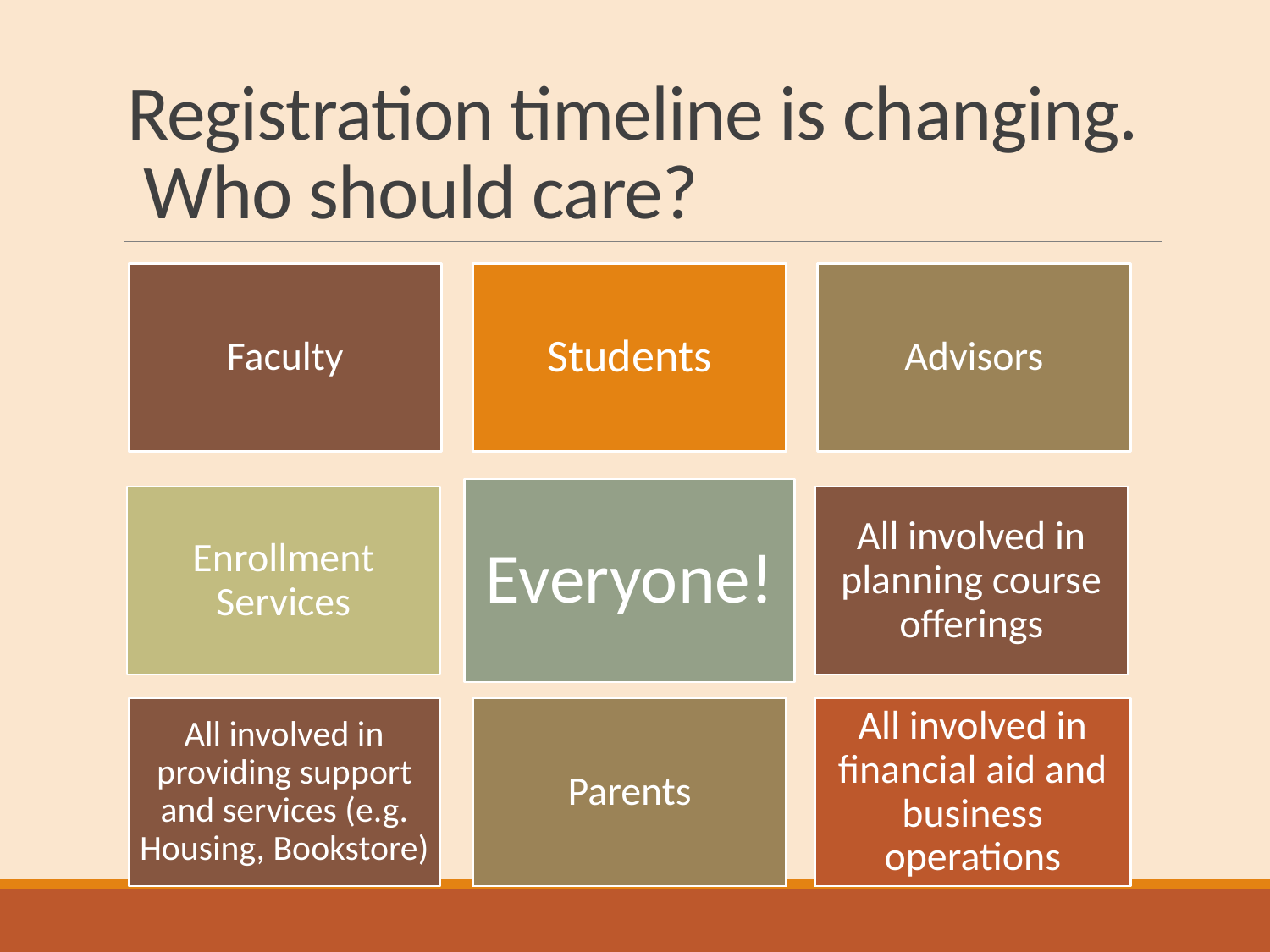

# Registration timeline is changing.  Who should care?
Faculty
Students
Advisors
Everyone!
All involved in planning course offerings
Enrollment Services
Parents
All involved in providing support and services (e.g. Housing, Bookstore)
All involved in financial aid and business operations